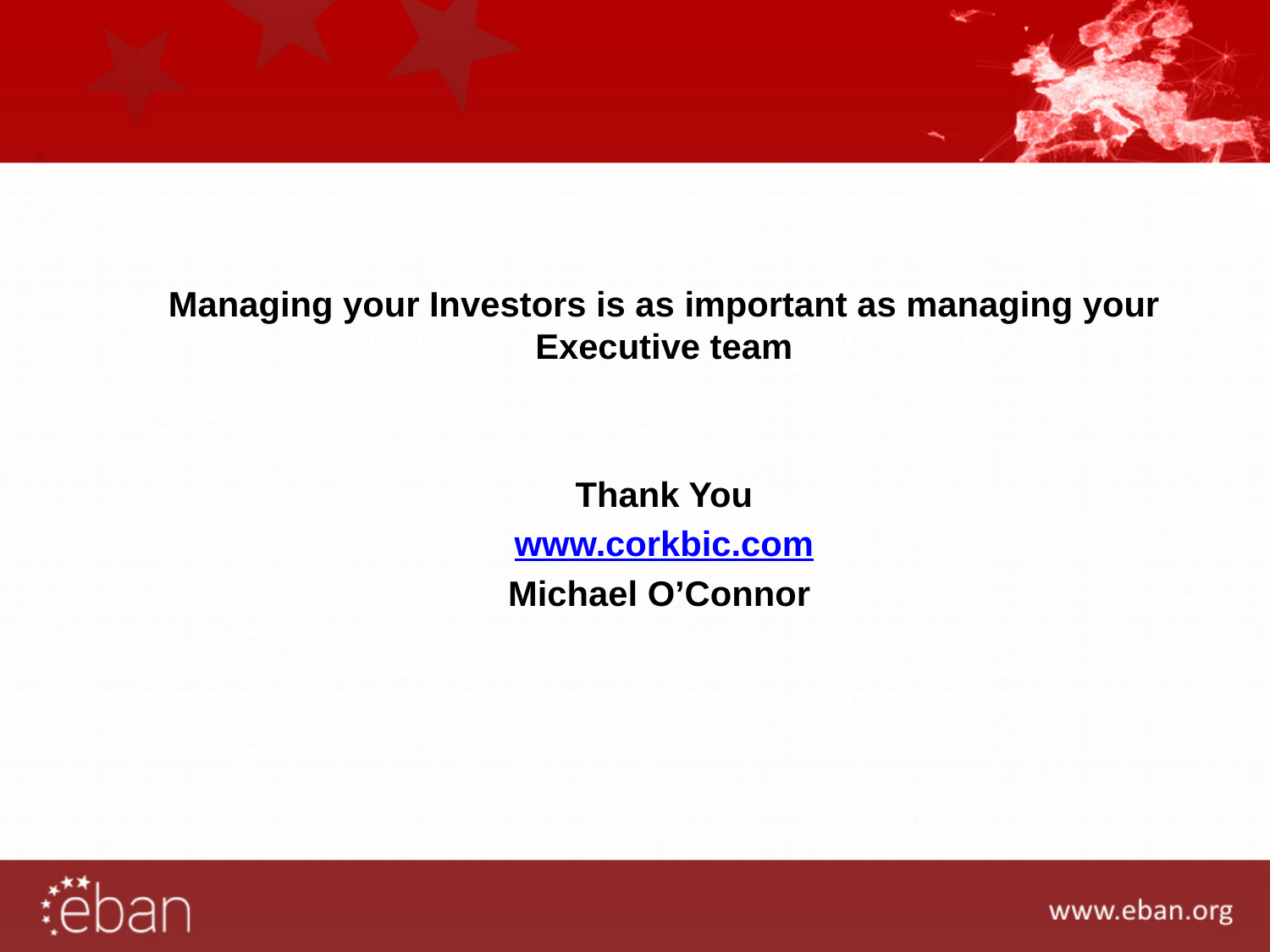

Managing your Investors is as important as managing your Executive team

Thank You
www.corkbic.com
Michael O’Connor